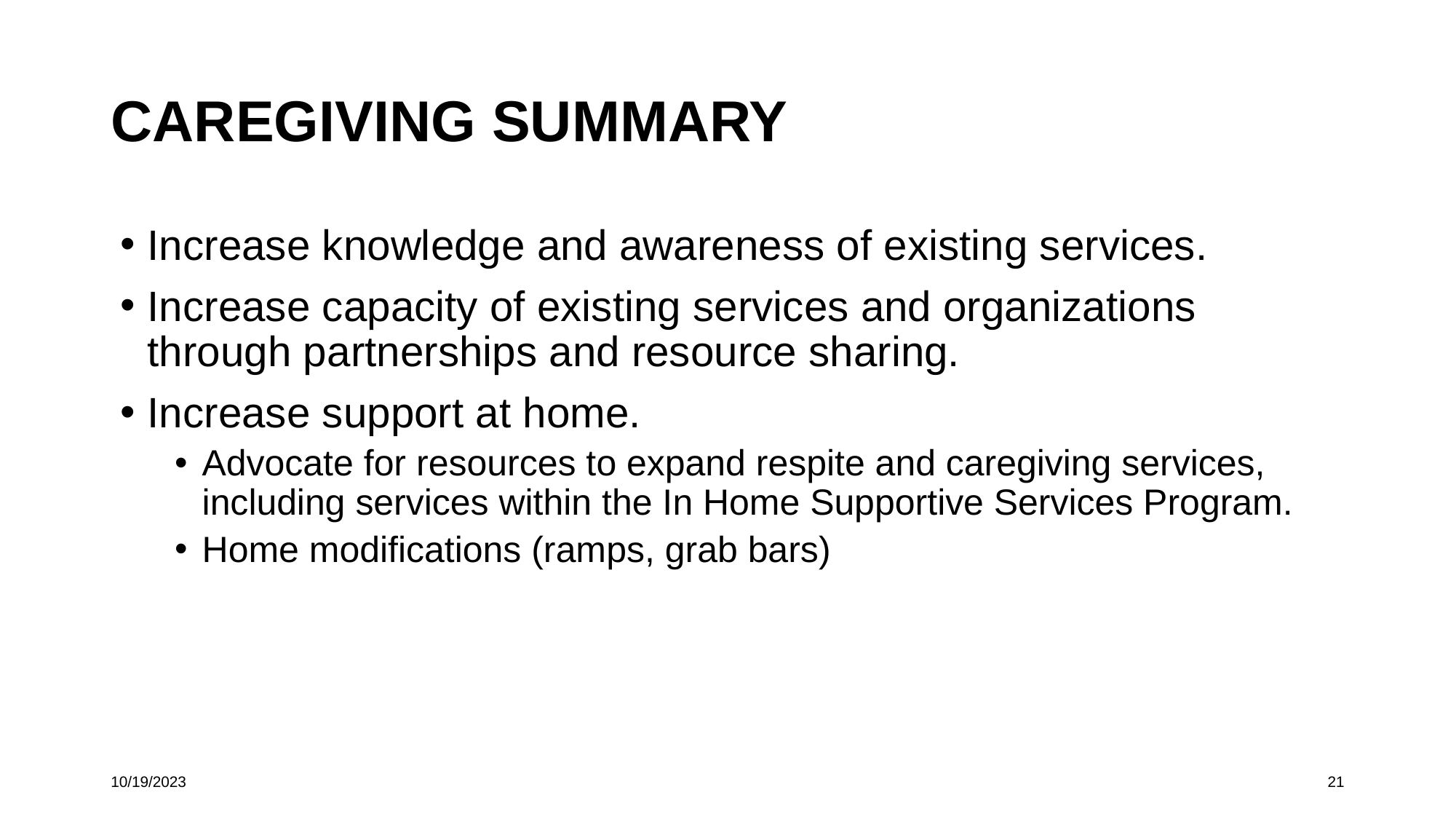

# Caregiving summary
Increase knowledge and awareness of existing services.
Increase capacity of existing services and organizations through partnerships and resource sharing.
Increase support at home.
Advocate for resources to expand respite and caregiving services, including services within the In Home Supportive Services Program.
Home modifications (ramps, grab bars)

10/19/2023
21